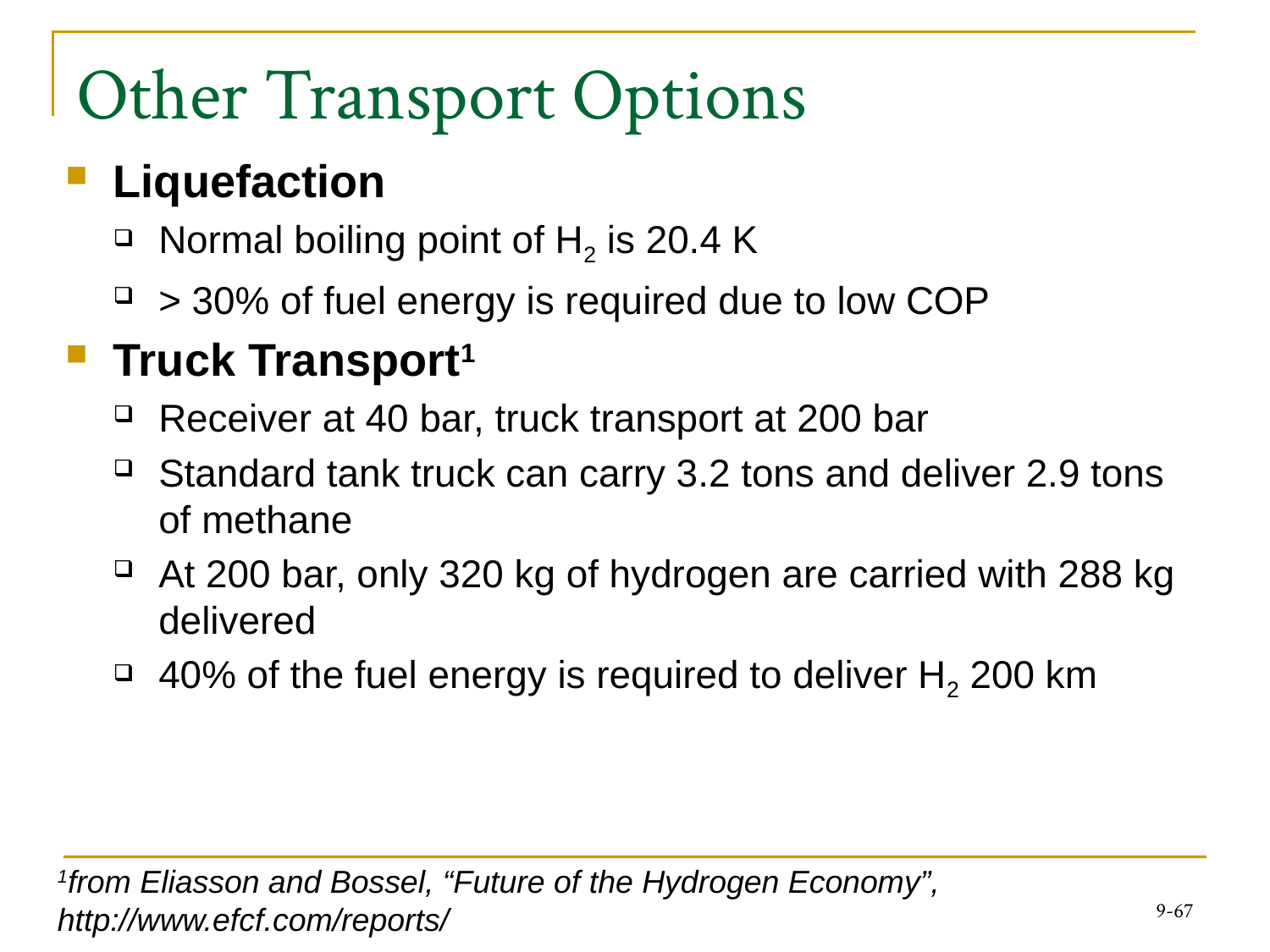

# Other Transport Options
Liquefaction
Normal boiling point of H2 is 20.4 K
> 30% of fuel energy is required due to low COP
Truck Transport1
Receiver at 40 bar, truck transport at 200 bar
Standard tank truck can carry 3.2 tons and deliver 2.9 tons of methane
At 200 bar, only 320 kg of hydrogen are carried with 288 kg delivered
40% of the fuel energy is required to deliver H2 200 km
1from Eliasson and Bossel, “Future of the Hydrogen Economy”, http://www.efcf.com/reports/
9-67